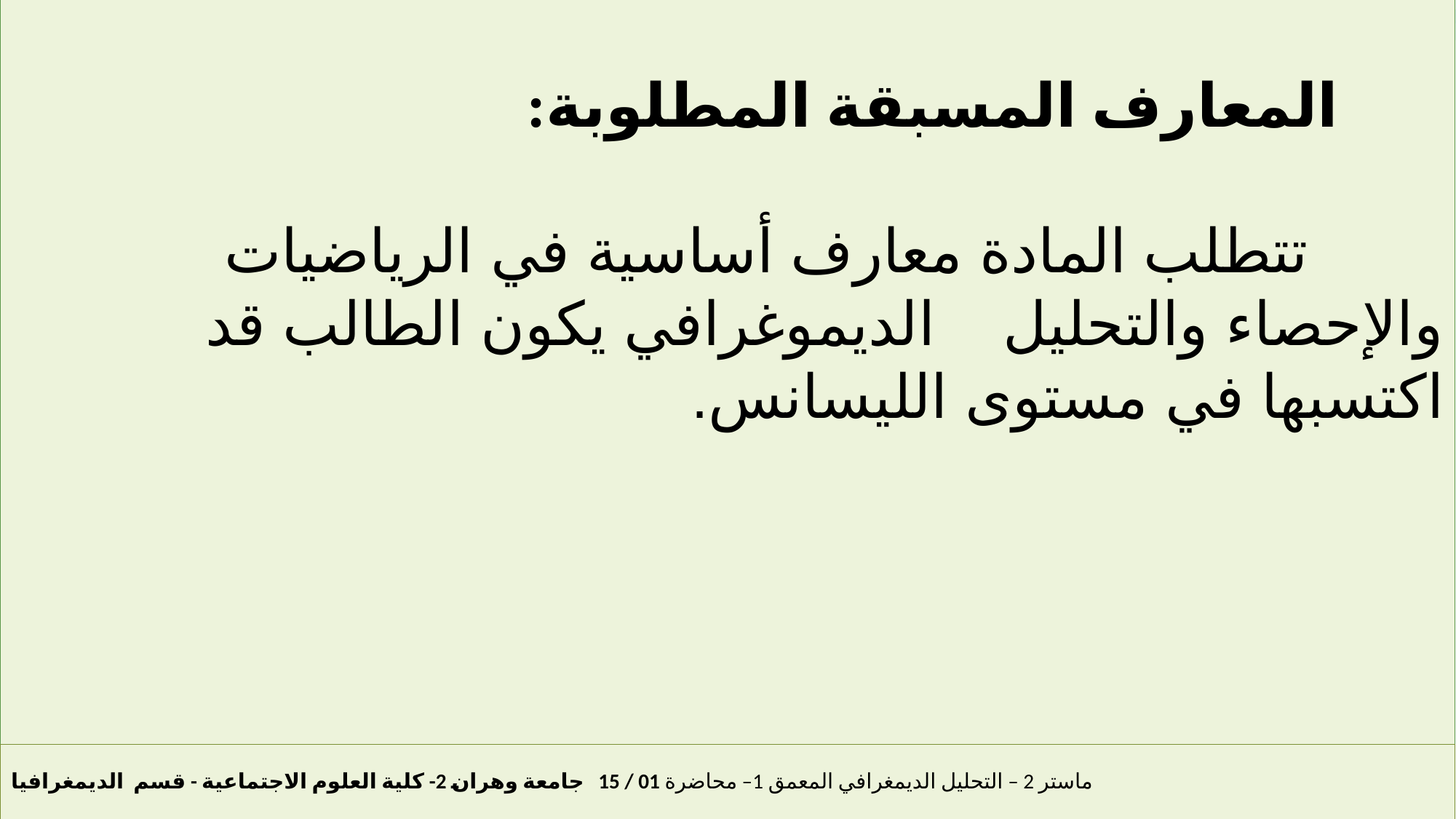

المعارف المسبقة المطلوبة:

        تتطلب المادة معارف أساسية في الرياضيات والإحصاء والتحليل    الديموغرافي يكون الطالب قد اكتسبها في مستوى الليسانس.

ماستر 2 – التحليل الديمغرافي المعمق 1– محاضرة 01 / 15   جامعة وهران 2- كلية العلوم الاجتماعية - قسم  الديمغرافيا